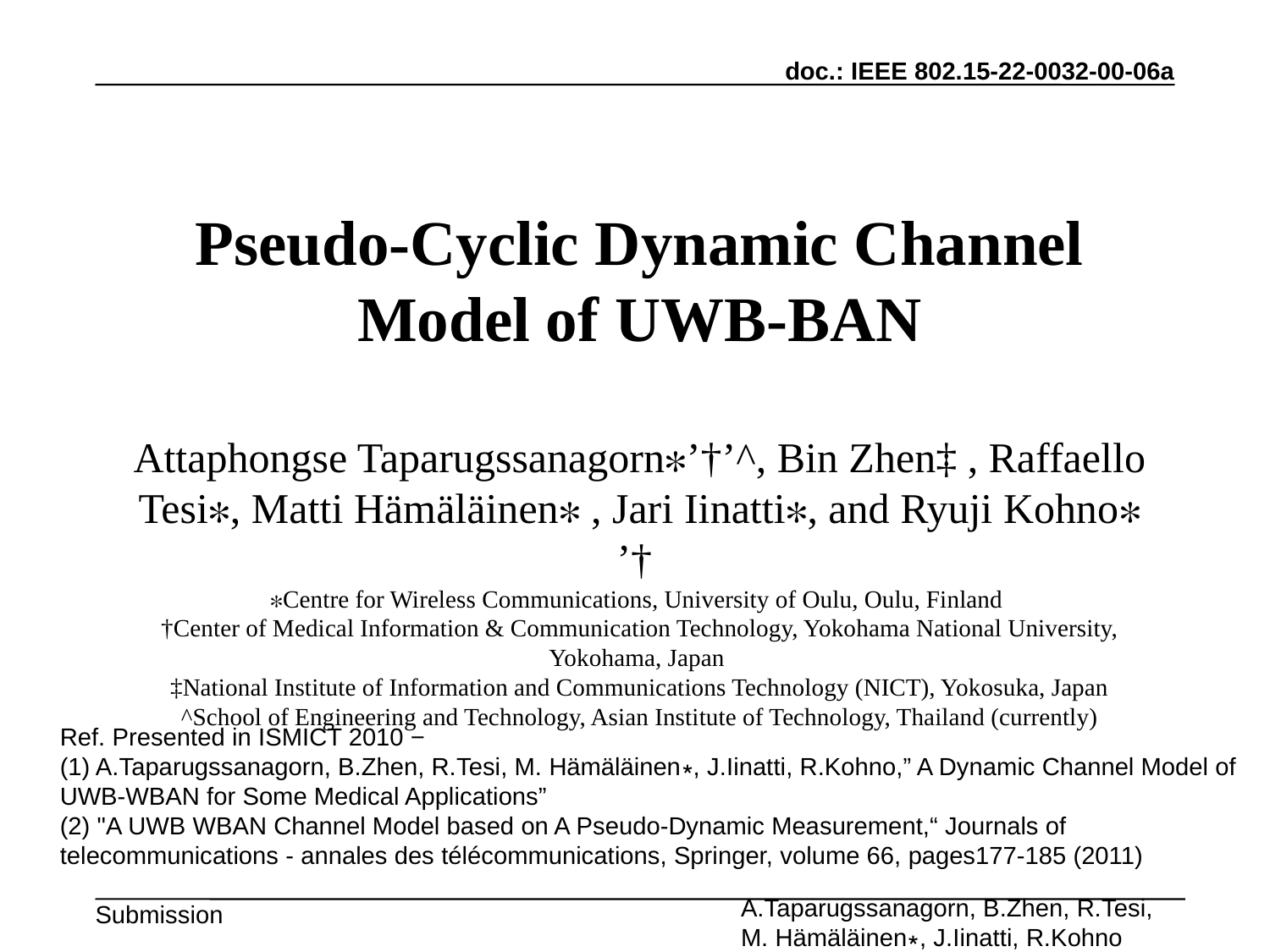

# Pseudo-Cyclic Dynamic Channel Model of UWB-BAN Attaphongse Taparugssanagorn∗’†’^, Bin Zhen‡ , Raffaello Tesi∗, Matti Hämäläinen∗ , Jari Iinatti∗, and Ryuji Kohno∗ ’† ∗Centre for Wireless Communications, University of Oulu, Oulu, Finland †Center of Medical Information & Communication Technology, Yokohama National University, Yokohama, Japan ‡National Institute of Information and Communications Technology (NICT), Yokosuka, Japan ^School of Engineering and Technology, Asian Institute of Technology, Thailand (currently)
Ref. Presented in ISMICT 2010 −
(1) A.Taparugssanagorn, B.Zhen, R.Tesi, M. Hämäläinen∗, J.Iinatti, R.Kohno,” A Dynamic Channel Model of UWB-WBAN for Some Medical Applications”
(2) "A UWB WBAN Channel Model based on A Pseudo-Dynamic Measurement,“ Journals of telecommunications - annales des télécommunications, Springer, volume 66, pages177-185 (2011)